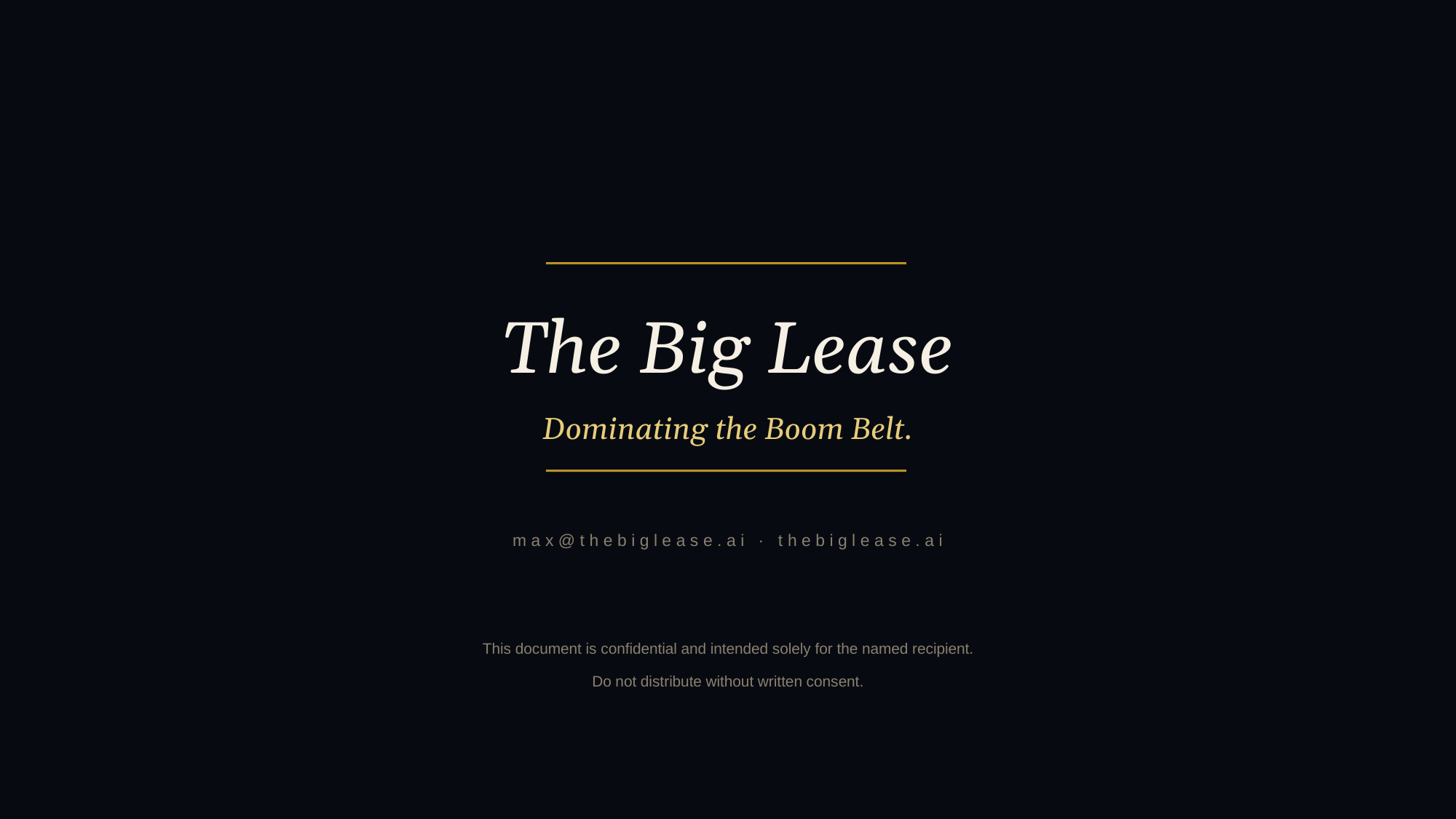

The Big Lease
Dominating the Boom Belt.

m a x @ t h e b i g l e a s e . a i   ·   t h e b i g l e a s e . a i
This document is confidential and intended solely for the named recipient.
Do not distribute without written consent.